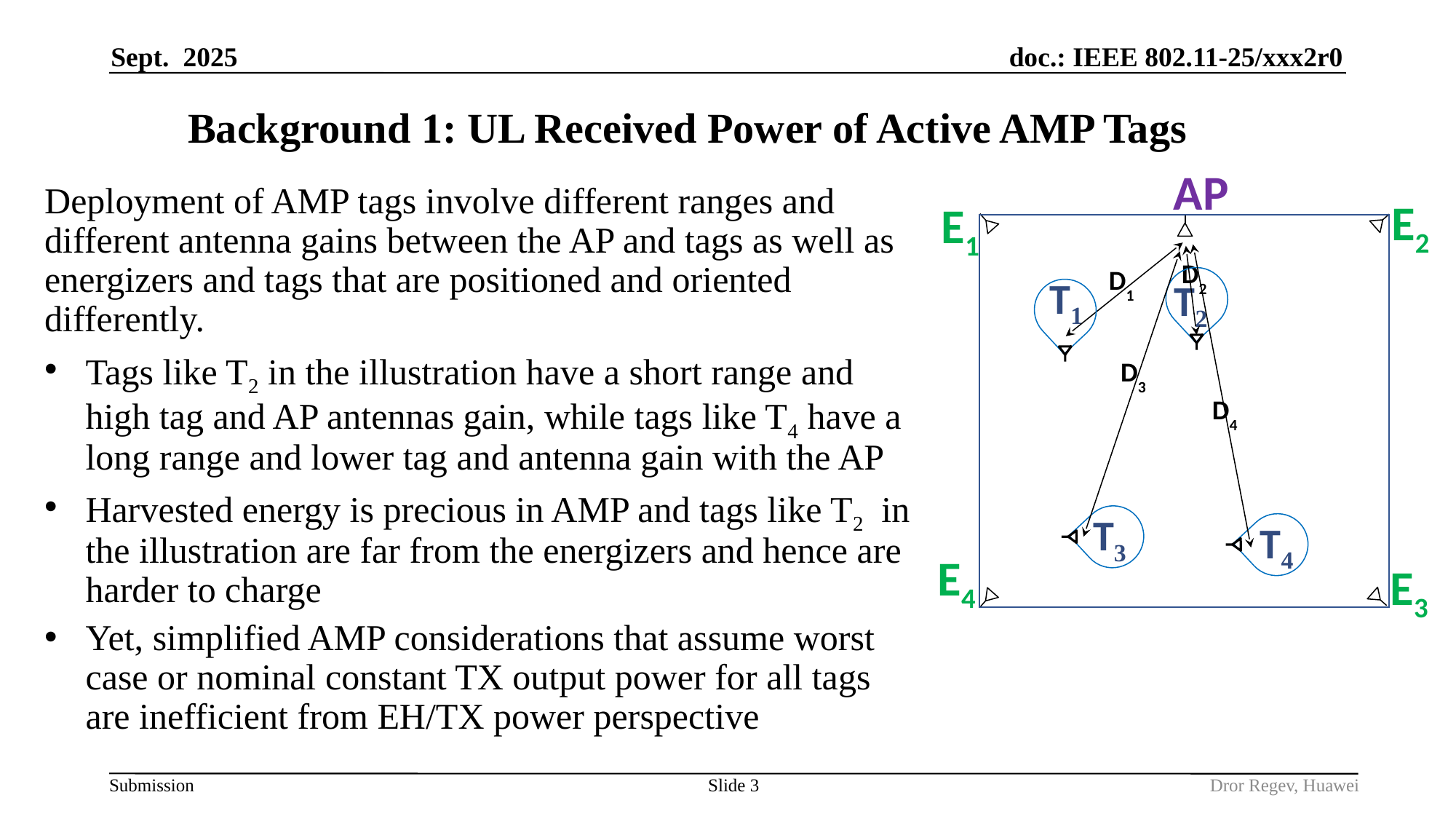

Sept.  2025
# Background 1: UL Received Power of Active AMP Tags
AP
E2
E1

D2
D1
T1

T2

D3
D4

T3

T4
E4
E3

Deployment of AMP tags involve different ranges and different antenna gains between the AP and tags as well as energizers and tags that are positioned and oriented differently.
Tags like T2 in the illustration have a short range and high tag and AP antennas gain, while tags like T4 have a long range and lower tag and antenna gain with the AP
Harvested energy is precious in AMP and tags like T2  in the illustration are far from the energizers and hence are harder to charge
Yet, simplified AMP considerations that assume worst case or nominal constant TX output power for all tags are inefficient from EH/TX power perspective

Slide 3
Dror Regev, Huawei